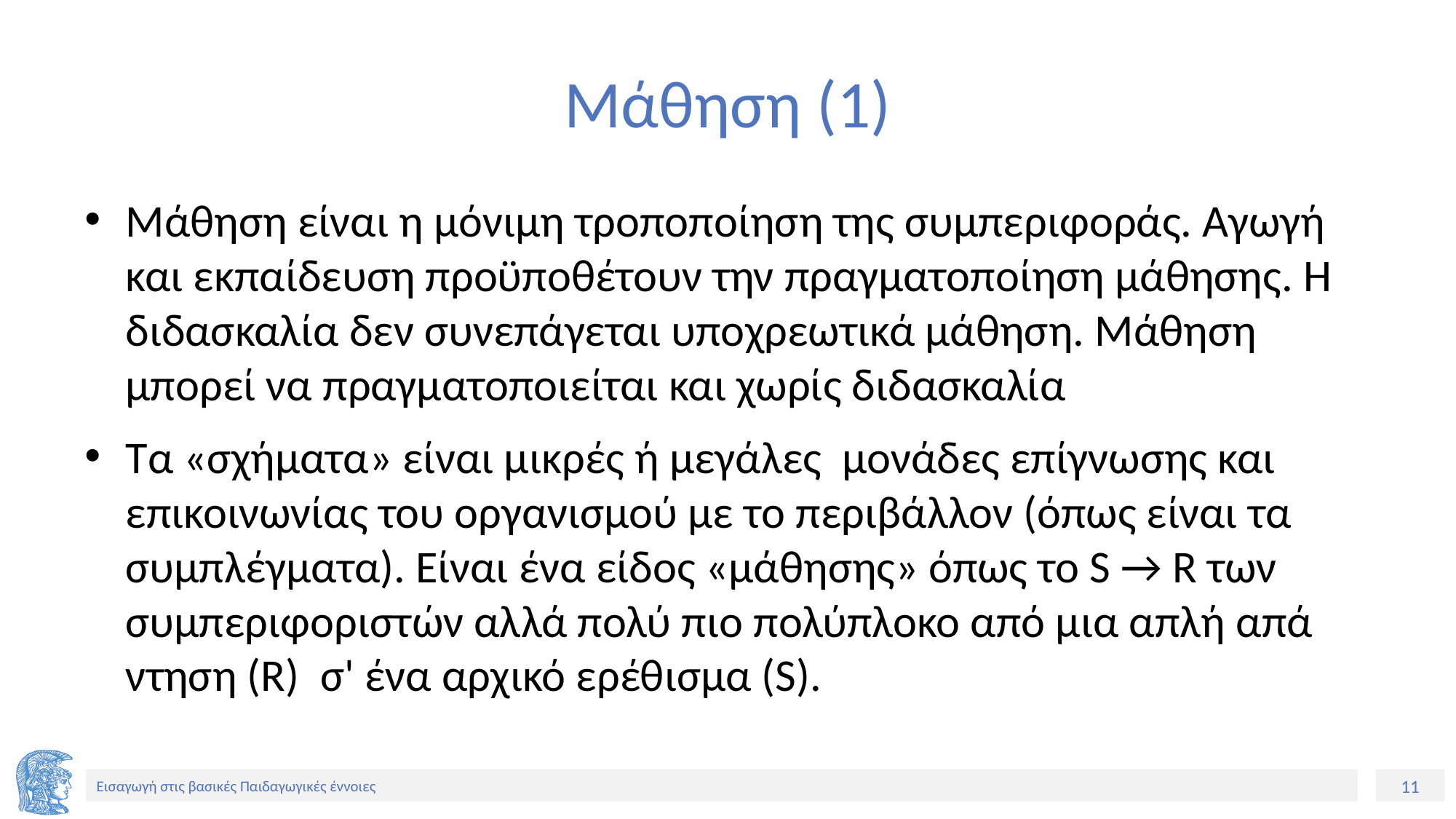

# Μάθηση (1)
Μάθηση είναι η μόνιμη τροποποίηση της συμπεριφοράς. Αγωγή και εκπαίδευση προϋποθέτουν την πραγματοποίηση μάθησης. Η διδασκαλία δεν συνεπάγεται υποχρεωτικά μάθηση. Μάθηση μπορεί να πραγματοποιείται και χωρίς διδασκαλία
Τα «σχήματα» είναι μικρές ή μεγάλες  μονάδες επίγνωσης και επικοινωνίας του οργανισμού με το περιβάλλον (όπως είναι τα συμπλέγματα). Είναι ένα είδος «μάθησης» όπως το S → R των συμπεριφοριστών αλλά πολύ πιο πολύπλοκο από μια απλή απά­ντηση (R)  σ' ένα αρχικό ερέθισμα (S).